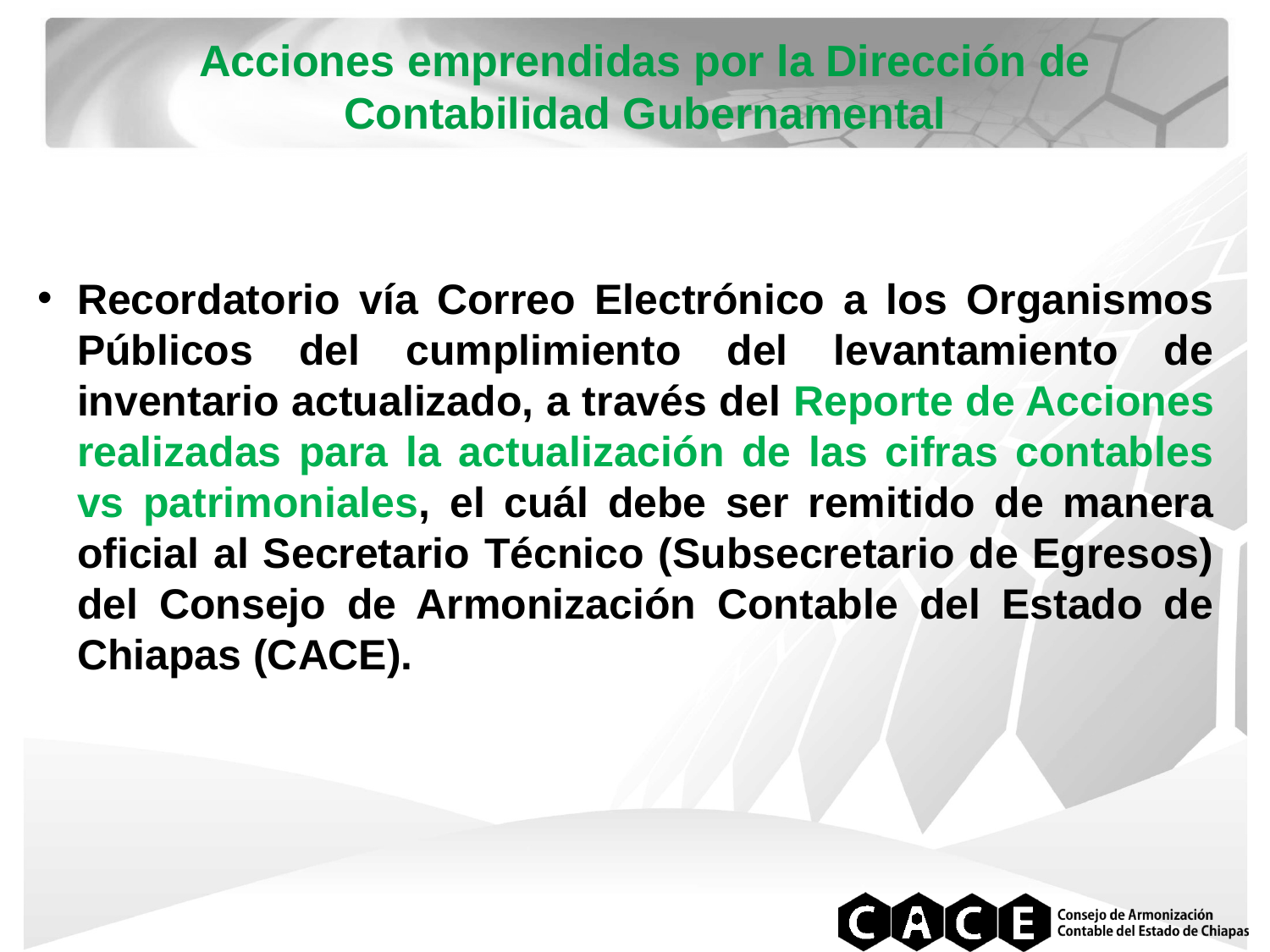

Acciones emprendidas por la Dirección de Contabilidad Gubernamental
Recordatorio vía Correo Electrónico a los Organismos Públicos del cumplimiento del levantamiento de inventario actualizado, a través del Reporte de Acciones realizadas para la actualización de las cifras contables vs patrimoniales, el cuál debe ser remitido de manera oficial al Secretario Técnico (Subsecretario de Egresos) del Consejo de Armonización Contable del Estado de Chiapas (CACE).